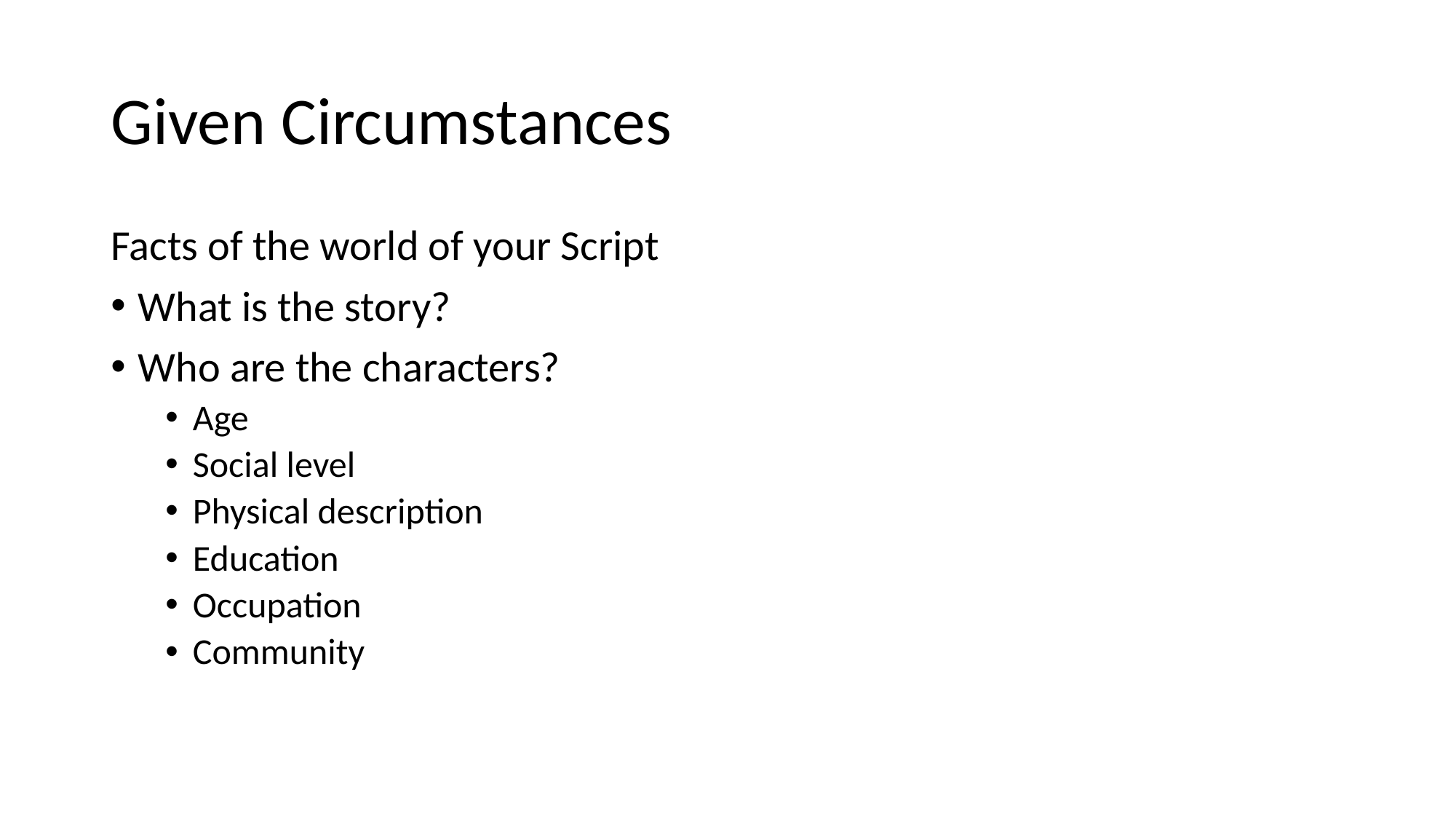

# Given Circumstances
Facts of the world of your Script
What is the story?
Who are the characters?
Age
Social level
Physical description
Education
Occupation
Community